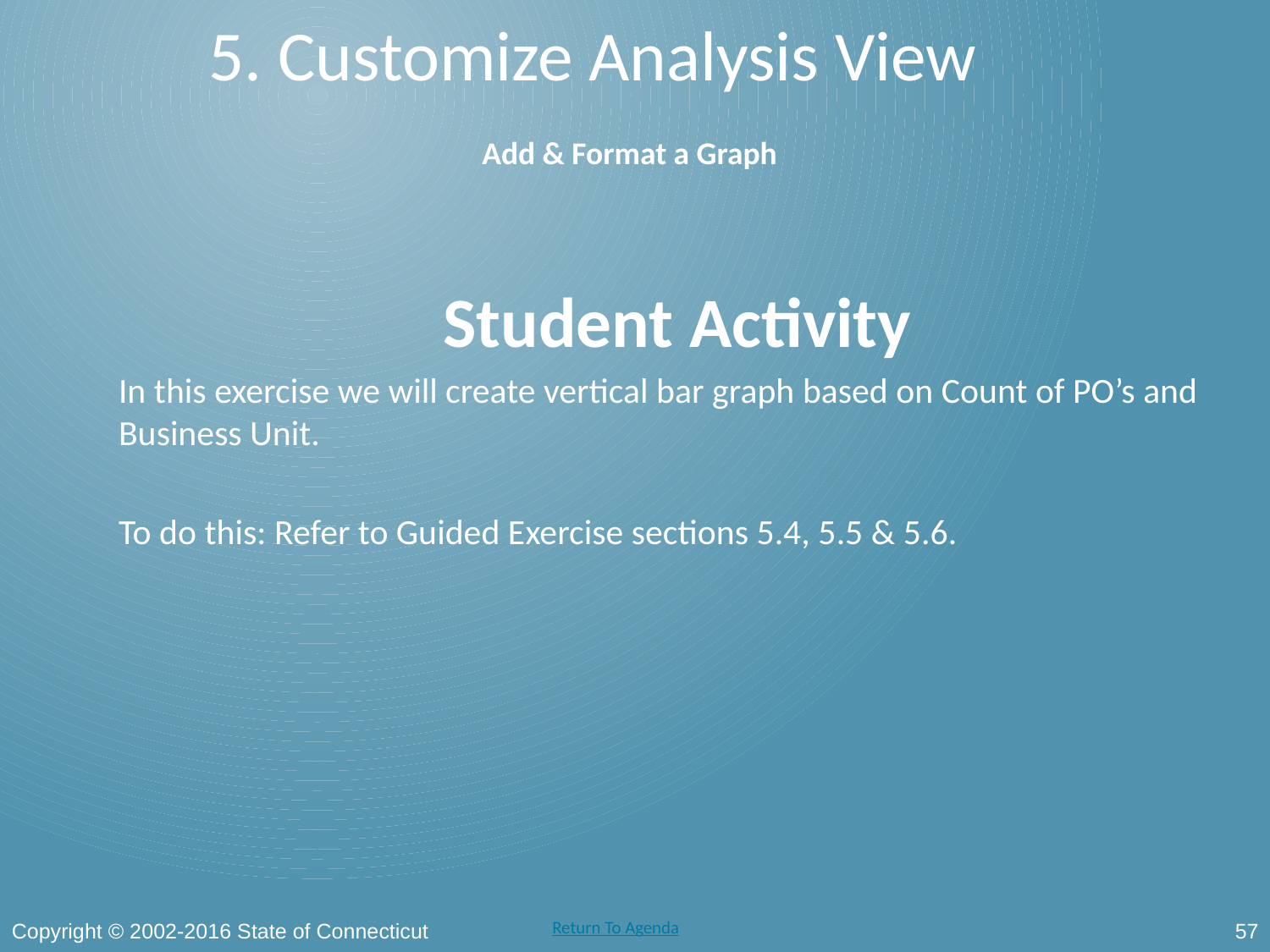

# 5. Customize Analysis View
Add & Format a Graph

Student Activity
In this exercise we will create vertical bar graph based on Count of PO’s and Business Unit.

To do this: Refer to Guided Exercise sections 5.4, 5.5 & 5.6.

Copyright © 2002-2016 State of Connecticut
57